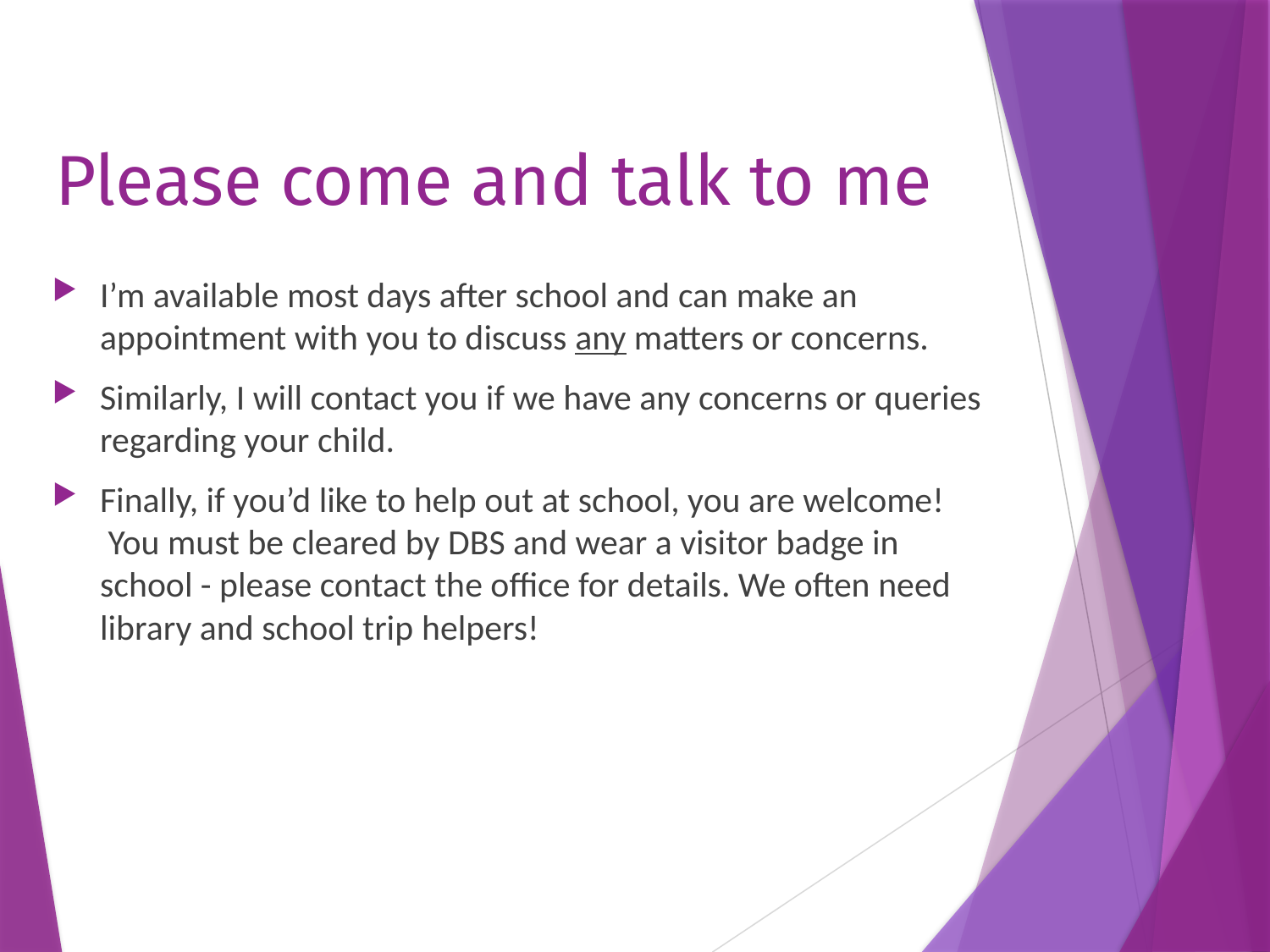

Please come and talk to me
I’m available most days after school and can make an appointment with you to discuss any matters or concerns.
Similarly, I will contact you if we have any concerns or queries regarding your child.
Finally, if you’d like to help out at school, you are welcome!​ You must be cleared by DBS and wear a visitor badge in school - please contact the office for details. We often need library and school trip helpers!